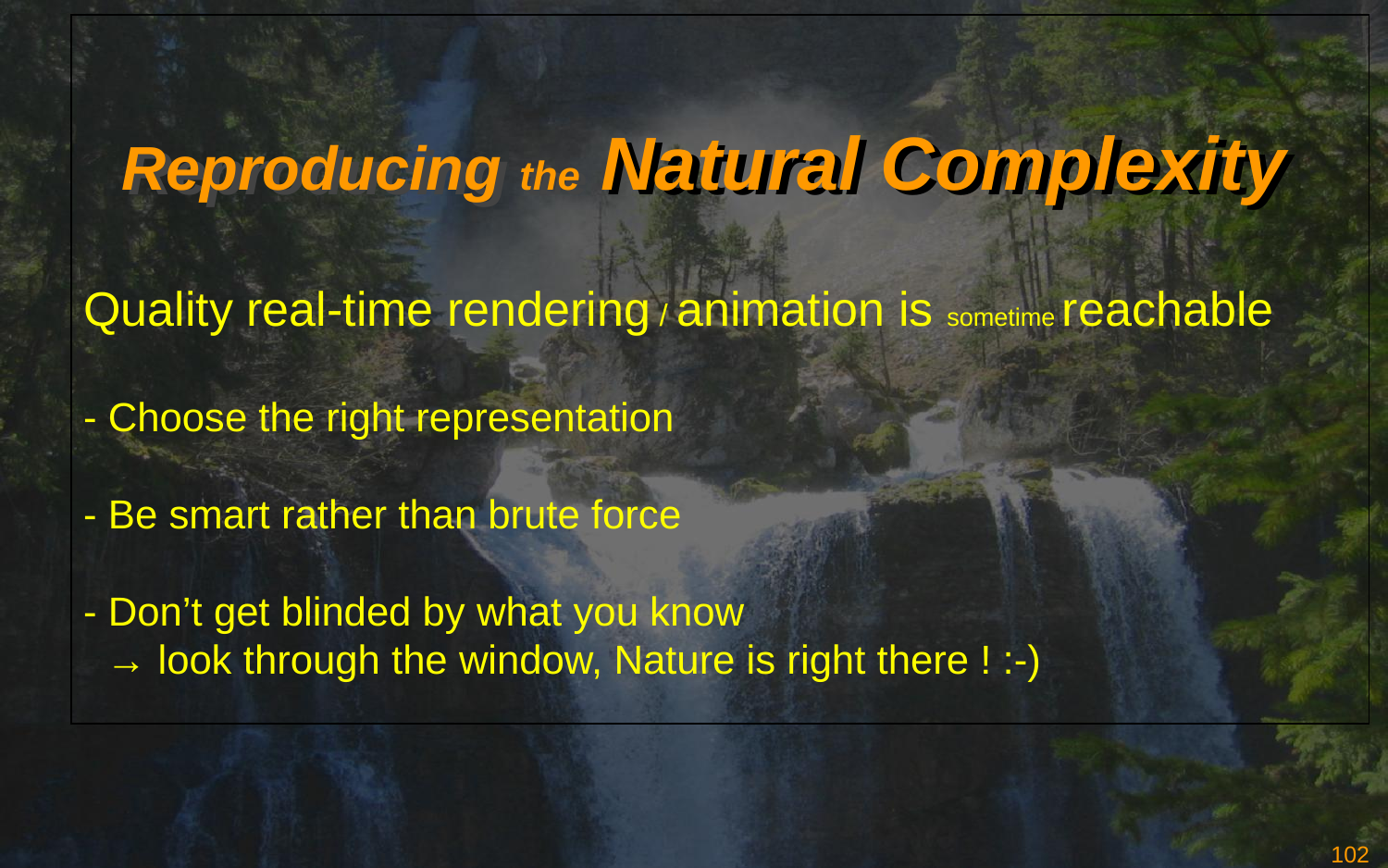

Quality real-time rendering / animation is sometime reachable

- Choose the right representation

- Be smart rather than brute force

- Don’t get blinded by what you know
  → look through the window, Nature is right there ! :-)

Reproducing the Natural Complexity

# Reproducing the Natural Complexity

102